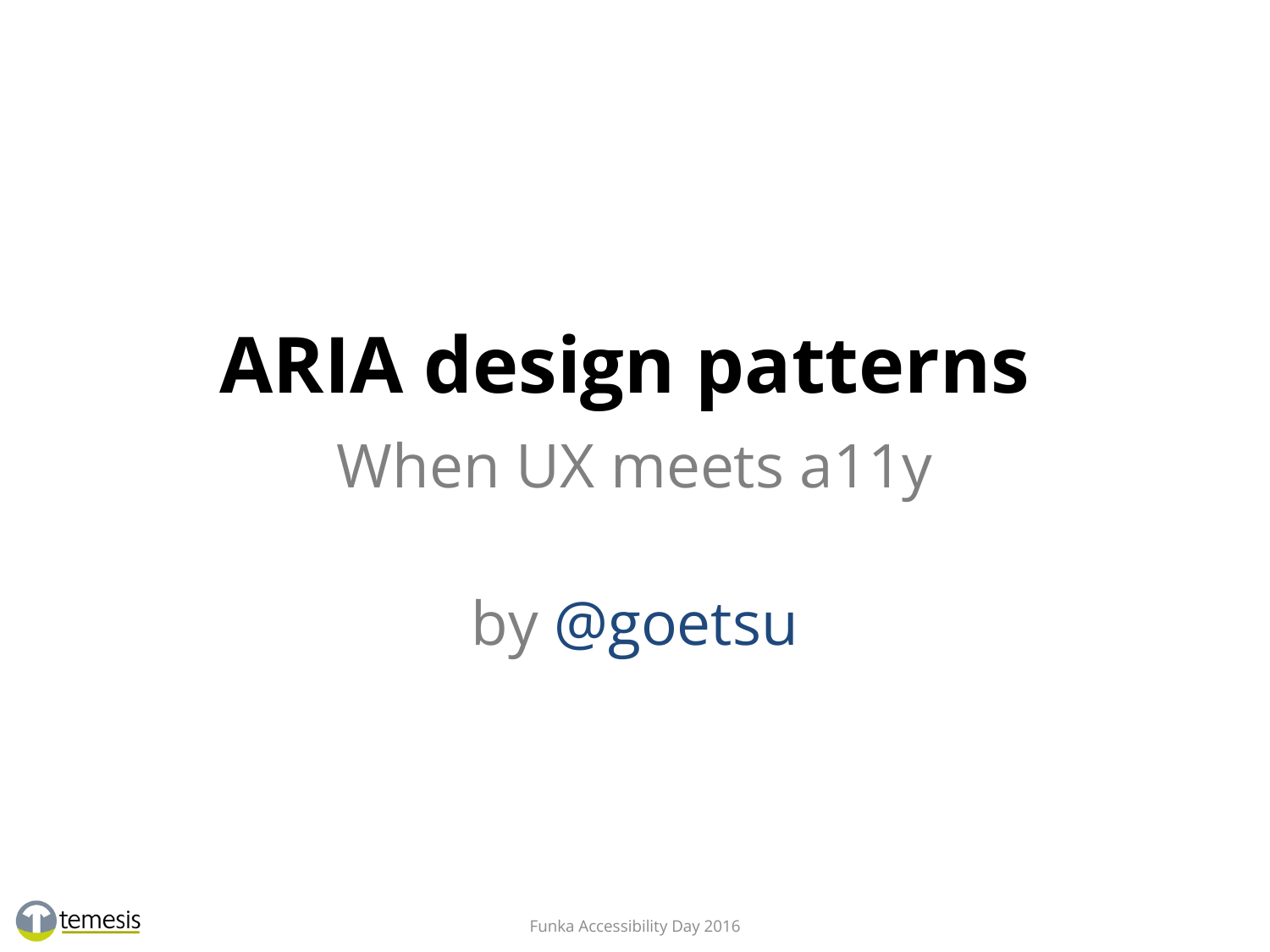

# ARIA design patterns
When UX meets a11y
by @goetsu
Funka Accessibility Day 2016